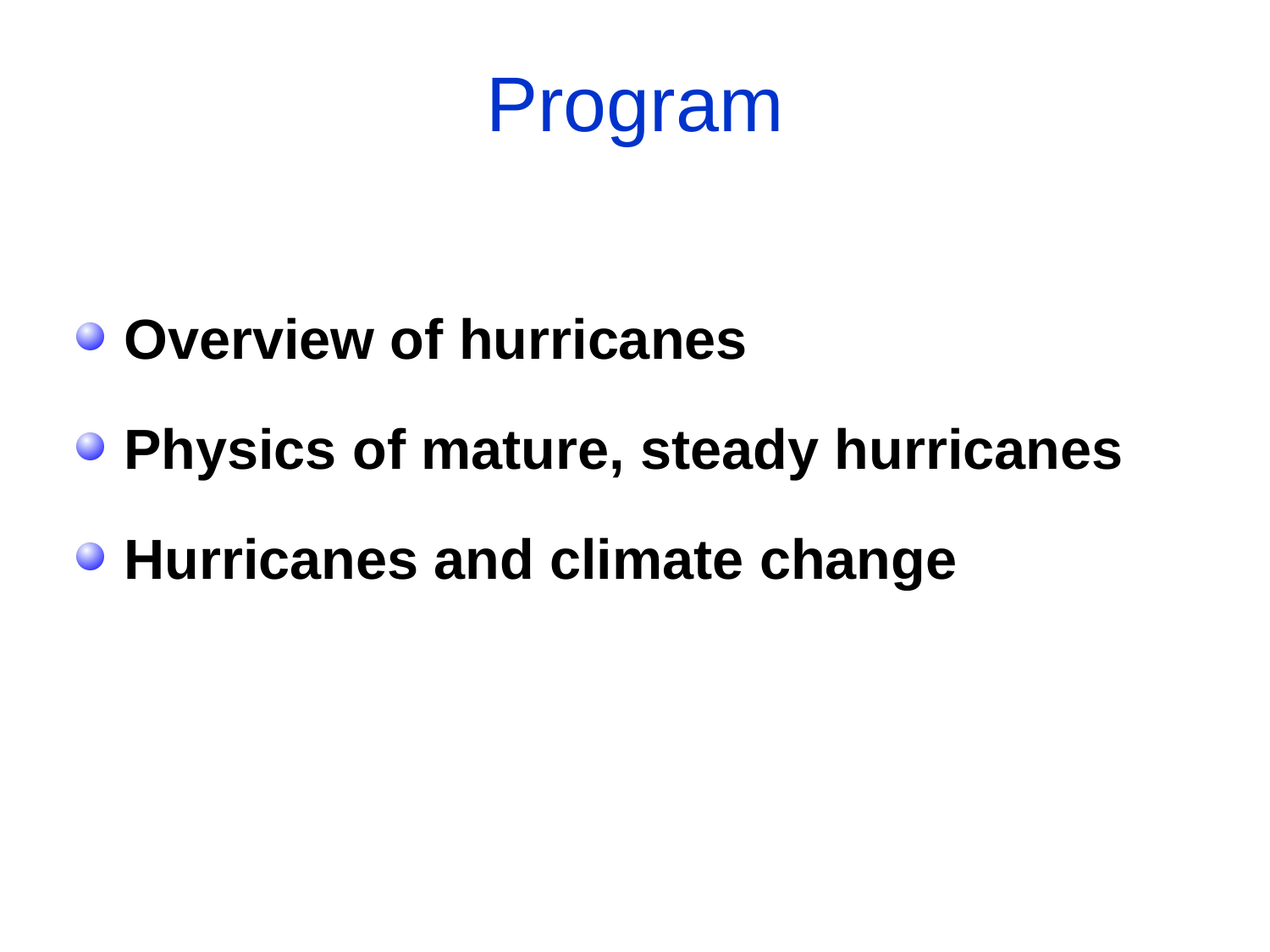

# Program
Overview of hurricanes
Physics of mature, steady hurricanes
Hurricanes and climate change